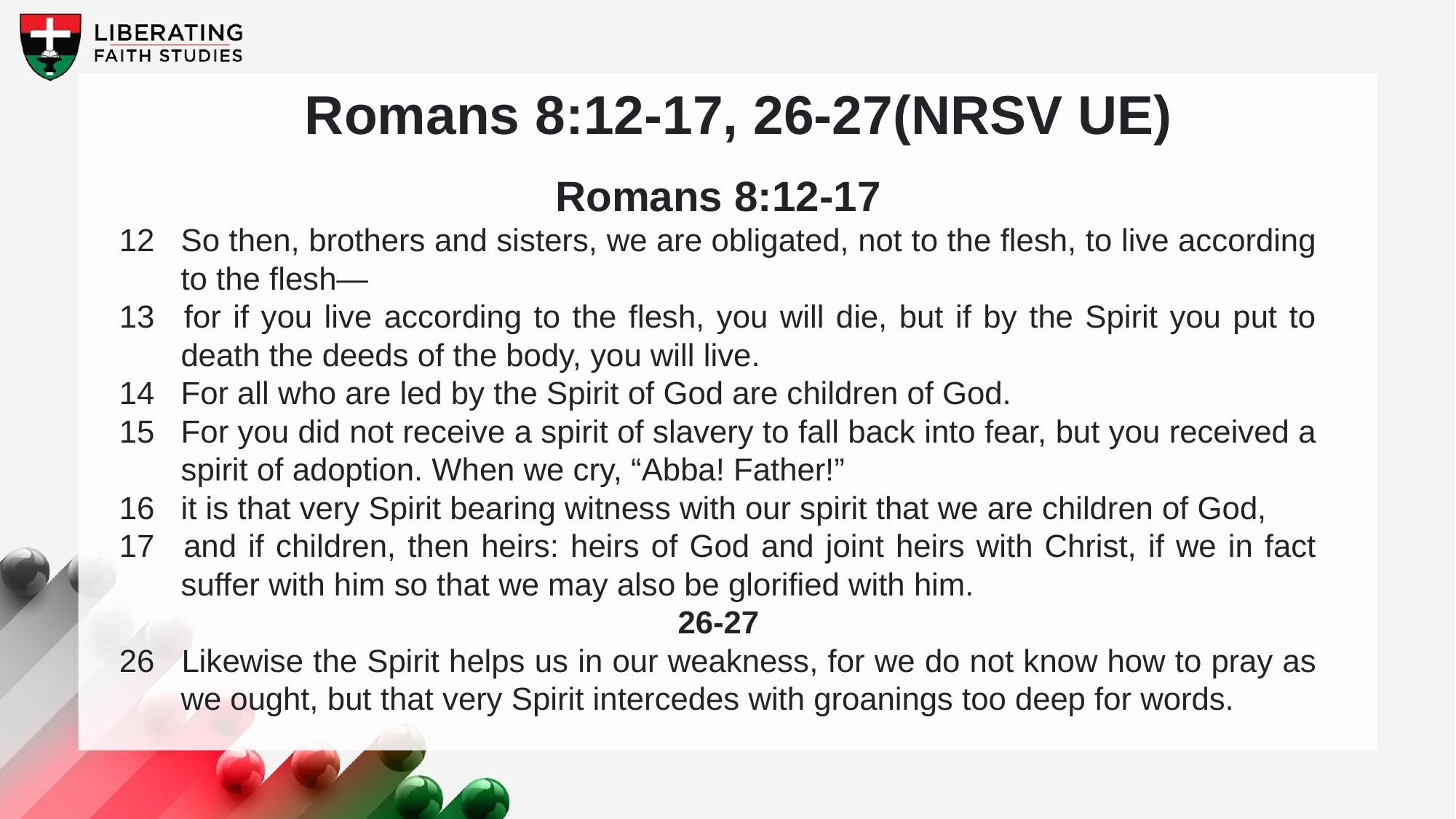

Romans 8:12-17, 26-27(NRSV UE)

Romans 8:12-17
12 	So then, brothers and sisters, we are obligated, not to the flesh, to live according to the flesh—
13 	for if you live according to the flesh, you will die, but if by the Spirit you put to death the deeds of the body, you will live.
14 	For all who are led by the Spirit of God are children of God.
15 	For you did not receive a spirit of slavery to fall back into fear, but you received a spirit of adoption. When we cry, “Abba! Father!”
16 	it is that very Spirit bearing witness with our spirit that we are children of God,
17 	and if children, then heirs: heirs of God and joint heirs with Christ, if we in fact suffer with him so that we may also be glorified with him.
26-27
26 	Likewise the Spirit helps us in our weakness, for we do not know how to pray as we ought, but that very Spirit intercedes with groanings too deep for words.